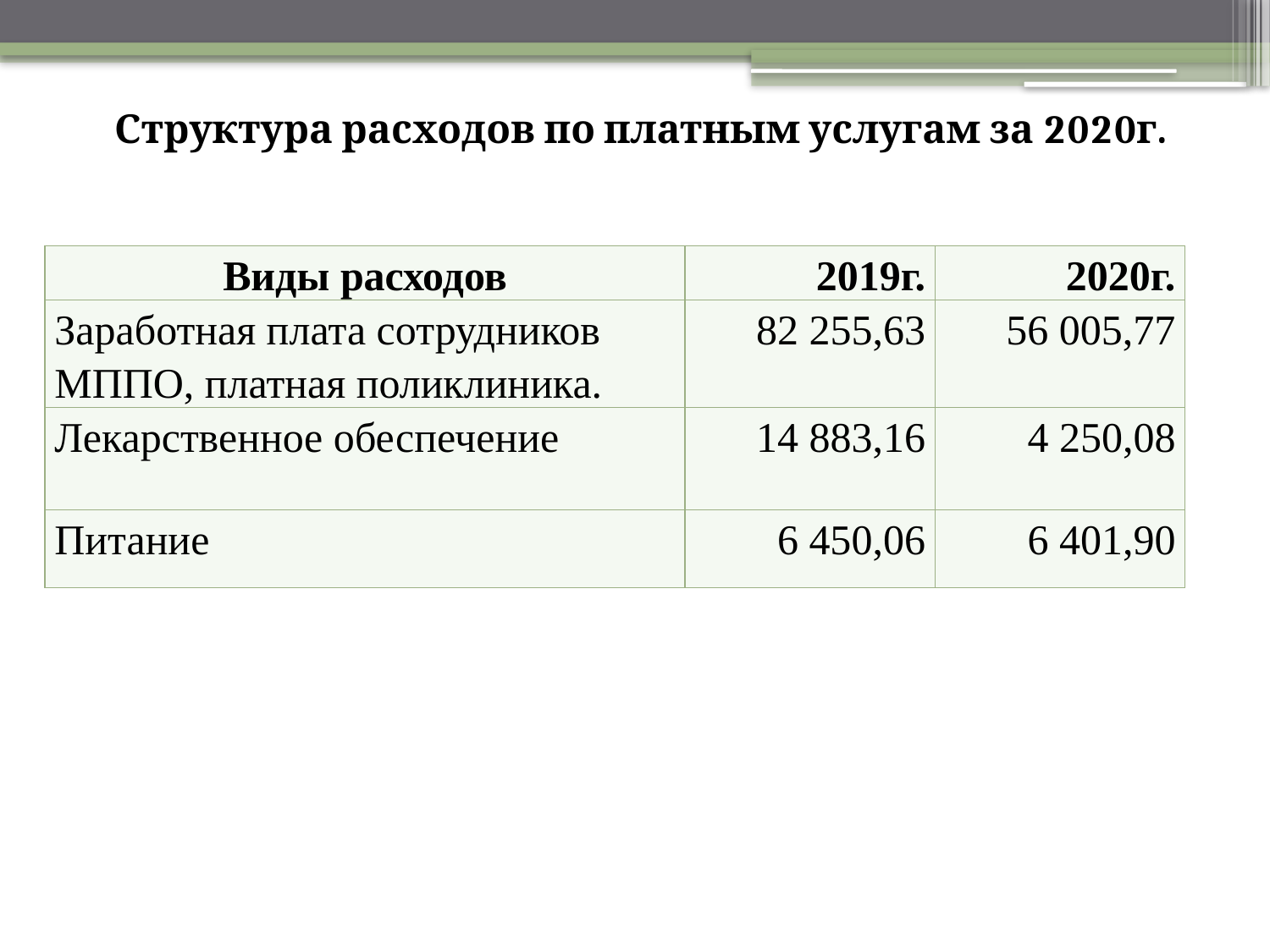

# Структура расходов по платным услугам за 2020г.
| Виды расходов | 2019г. | 2020г. |
| --- | --- | --- |
| Заработная плата сотрудников МППО, платная поликлиника. | 82 255,63 | 56 005,77 |
| Лекарственное обеспечение | 14 883,16 | 4 250,08 |
| Питание | 6 450,06 | 6 401,90 |